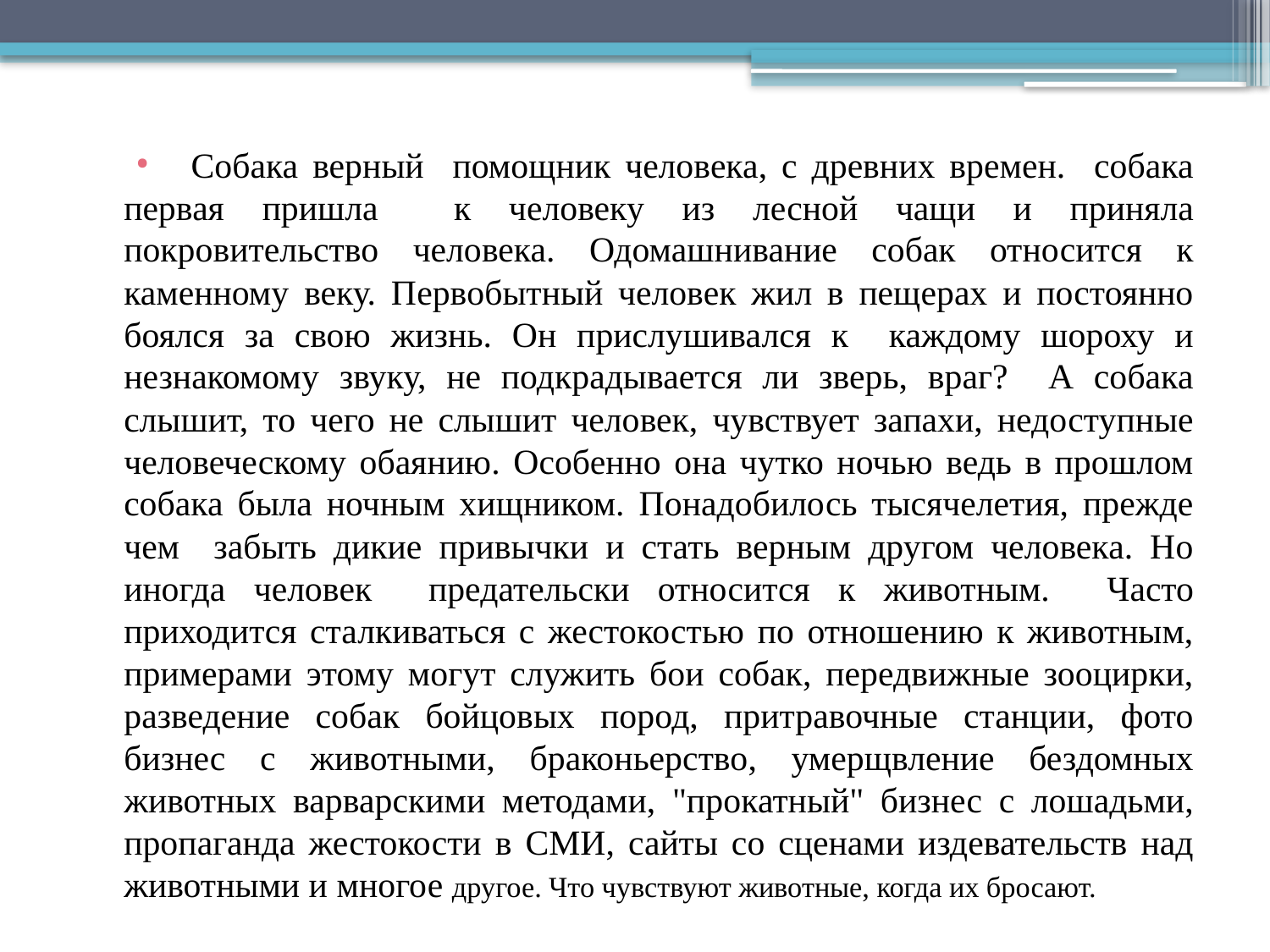

Собака верный  помощник человека, с древних времен.  собака первая пришла  к человеку из лесной чащи и приняла покровительство человека. Одомашнивание собак относится к каменному веку. Первобытный человек жил в пещерах и постоянно боялся за свою жизнь. Он прислушивался к  каждому шороху и незнакомому звуку, не подкрадывается ли зверь, враг?  А собака слышит, то чего не слышит человек, чувствует запахи, недоступные человеческому обаянию. Особенно она чутко ночью ведь в прошлом собака была ночным хищником. Понадобилось тысячелетия, прежде чем  забыть дикие привычки и стать верным другом человека. Но иногда человек  предательски относится к животным.  Часто приходится сталкиваться с жестокостью по отношению к животным, примерами этому могут служить бои собак, передвижные зооцирки, разведение собак бойцовых пород, притравочные станции, фото бизнес с животными, браконьерство, умерщвление бездомных животных варварскими методами, "прокатный" бизнес с лошадьми, пропаганда жестокости в СМИ, сайты со сценами издевательств над животными и многое другое. Что чувствуют животные, когда их бросают.

#